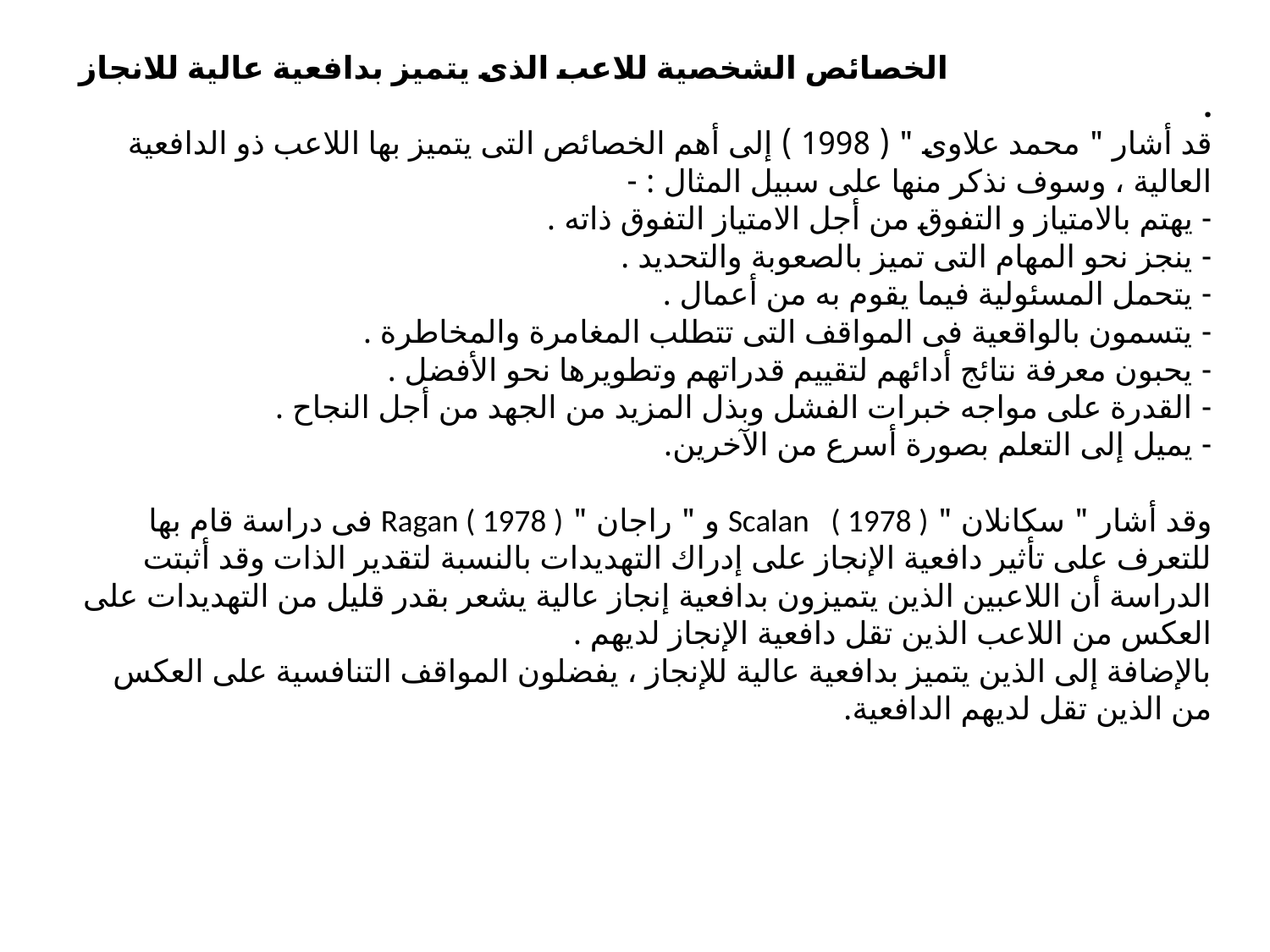

# الخصائص الشخصية للاعب الذى يتميز بدافعية عالية للانجاز . قد أشار " محمد علاوى " ( 1998 ) إلى أهم الخصائص التى يتميز بها اللاعب ذو الدافعية العالية ، وسوف نذكر منها على سبيل المثال : - - يهتم بالامتياز و التفوق من أجل الامتياز التفوق ذاته . - ينجز نحو المهام التى تميز بالصعوبة والتحديد . - يتحمل المسئولية فيما يقوم به من أعمال . - يتسمون بالواقعية فى المواقف التى تتطلب المغامرة والمخاطرة . - يحبون معرفة نتائج أدائهم لتقييم قدراتهم وتطويرها نحو الأفضل . - القدرة على مواجه خبرات الفشل وبذل المزيد من الجهد من أجل النجاح . - يميل إلى التعلم بصورة أسرع من الآخرين. وقد أشار " سكانلان " Scalan   ( 1978 ) و " راجان " Ragan ( 1978 ) فى دراسة قام بها للتعرف على تأثير دافعية الإنجاز على إدراك التهديدات بالنسبة لتقدير الذات وقد أثبتت الدراسة أن اللاعبين الذين يتميزون بدافعية إنجاز عالية يشعر بقدر قليل من التهديدات على العكس من اللاعب الذين تقل دافعية الإنجاز لديهم . بالإضافة إلى الذين يتميز بدافعية عالية للإنجاز ، يفضلون المواقف التنافسية على العكس من الذين تقل لديهم الدافعية.